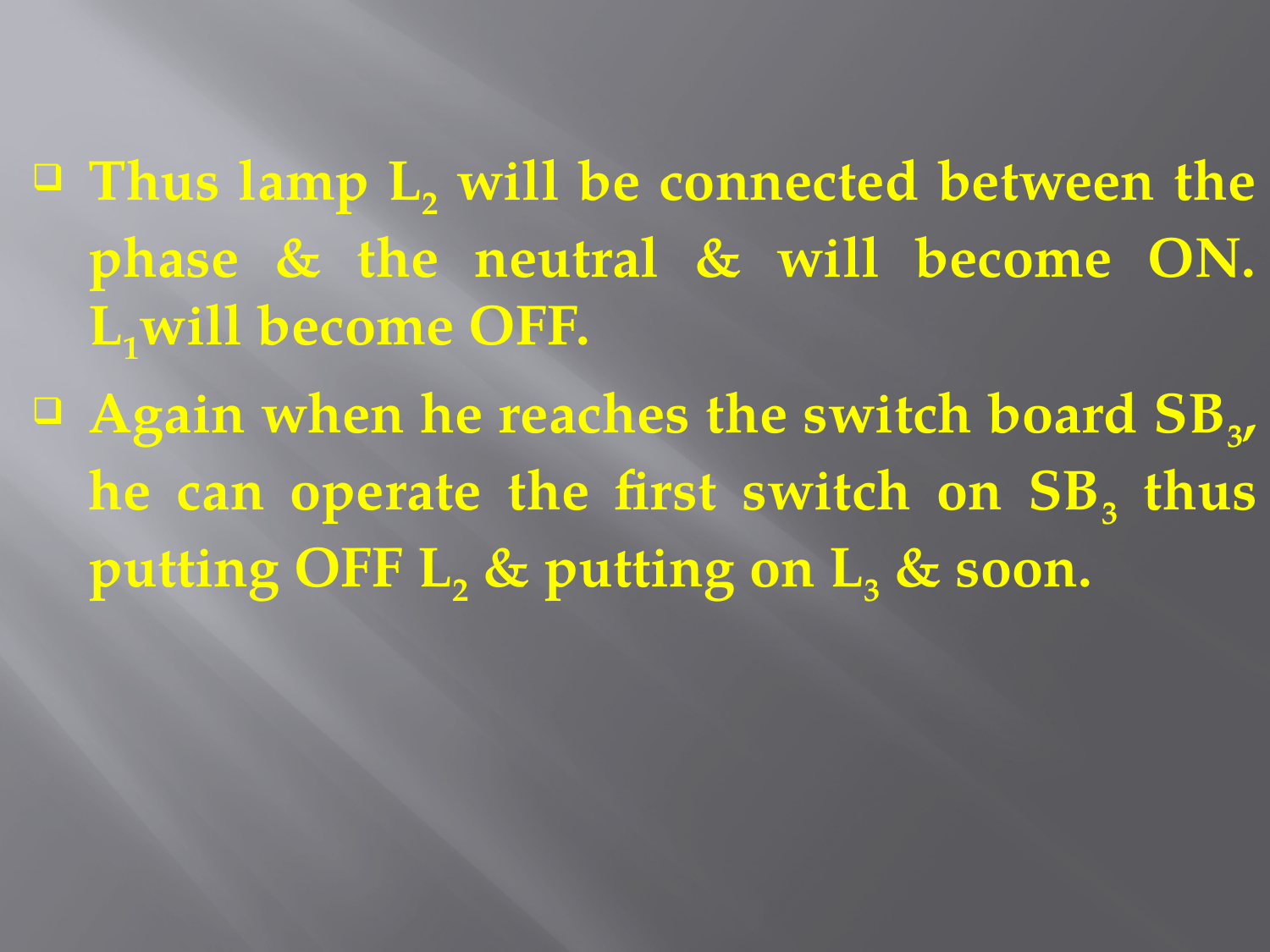

#
Thus lamp L2 will be connected between the phase & the neutral & will become ON. L1will become OFF.
Again when he reaches the switch board SB3, he can operate the first switch on SB3 thus putting OFF L2 & putting on L3 & soon.